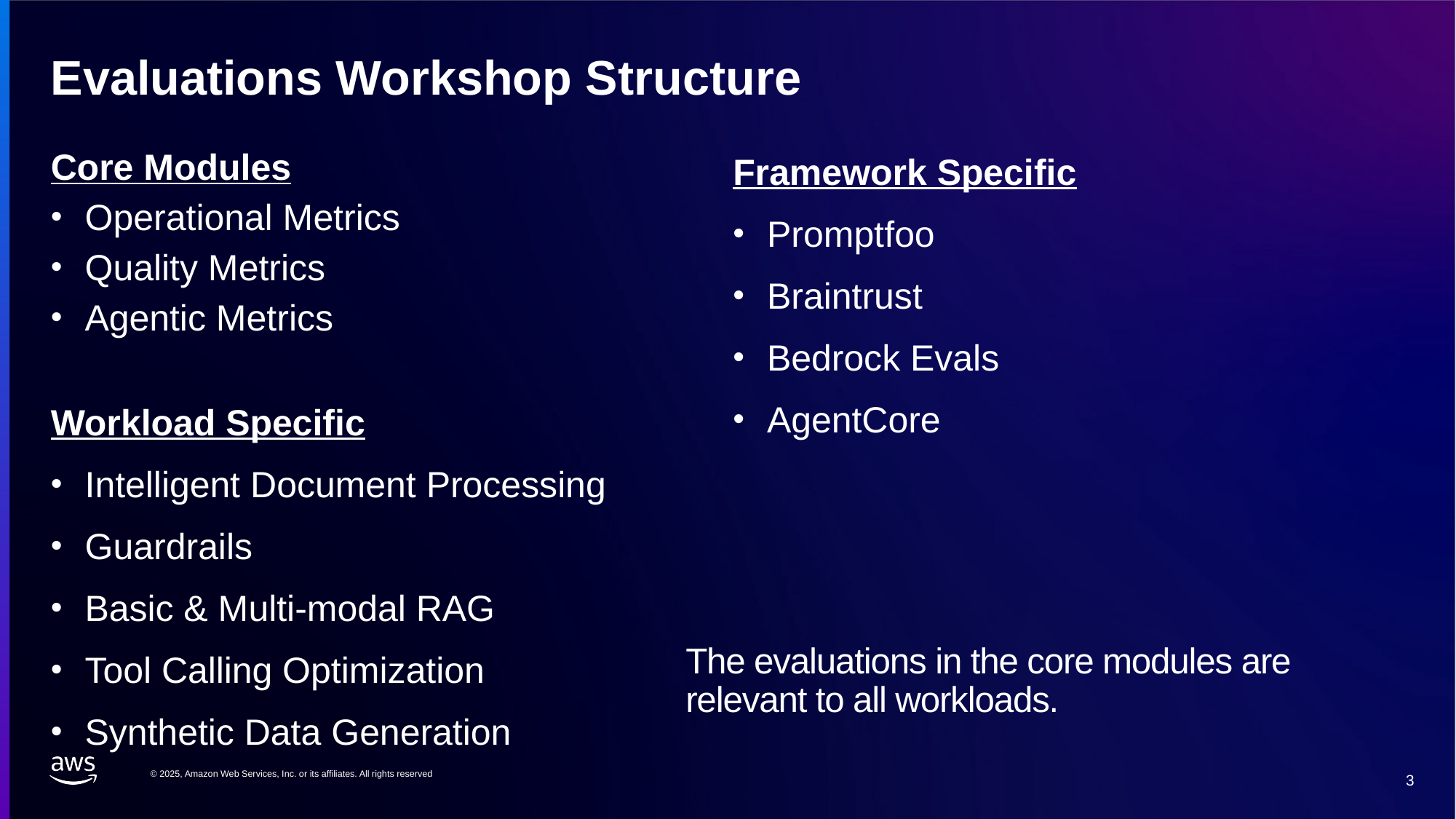

# Evaluations Workshop Structure
Core Modules
Operational Metrics
Quality Metrics
Agentic Metrics

Workload Specific
Intelligent Document Processing
Guardrails
Basic & Multi-modal RAG
Tool Calling Optimization
Synthetic Data Generation
Framework Specific
Promptfoo
Braintrust
Bedrock Evals
AgentCore

The evaluations in the core modules are relevant to all workloads.